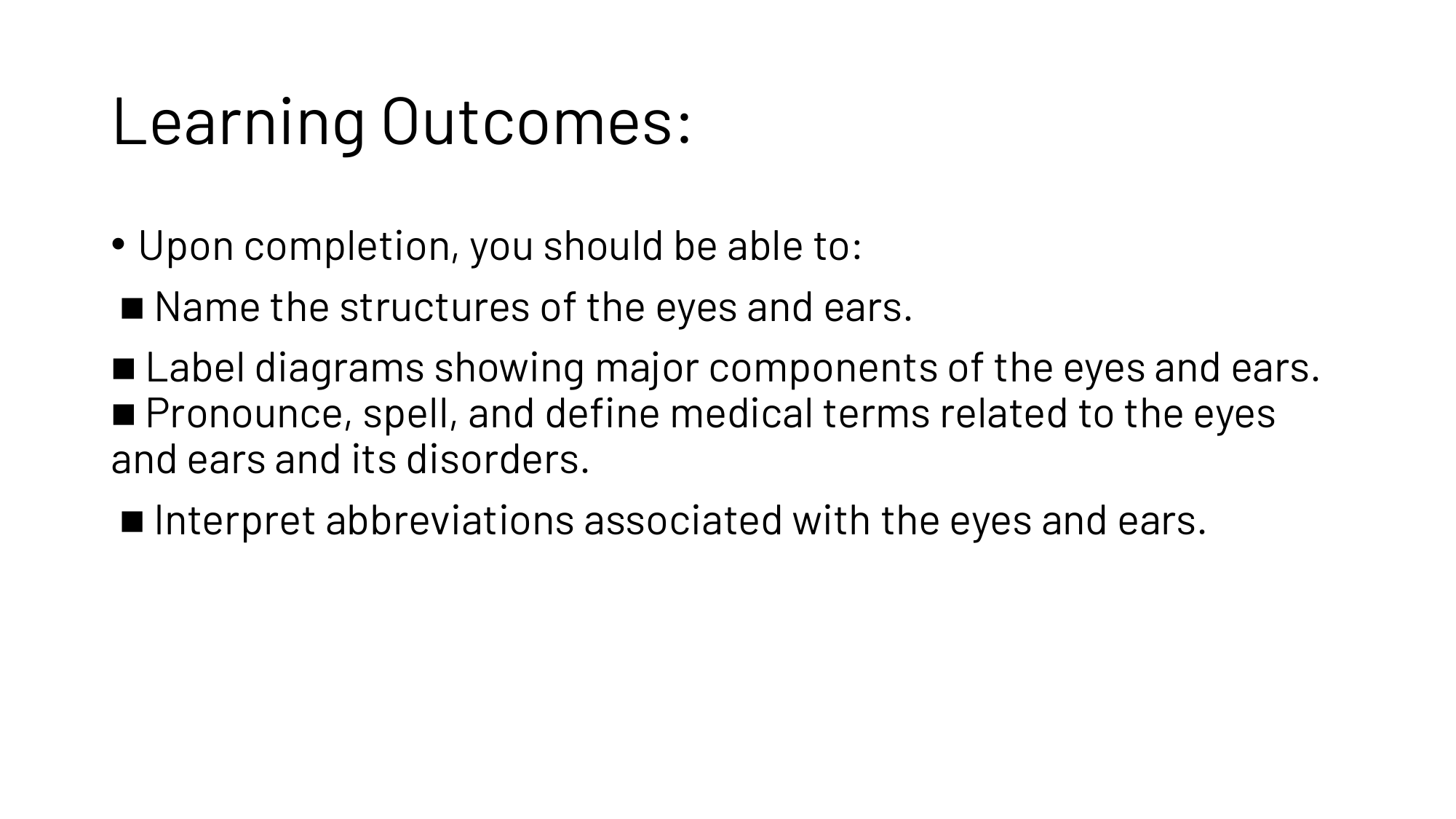

# Learning Outcomes:
Upon completion, you should be able to:
 ■ Name the structures of the eyes and ears.
■ Label diagrams showing major components of the eyes and ears. ■ Pronounce, spell, and define medical terms related to the eyes and ears and its disorders.
 ■ Interpret abbreviations associated with the eyes and ears.